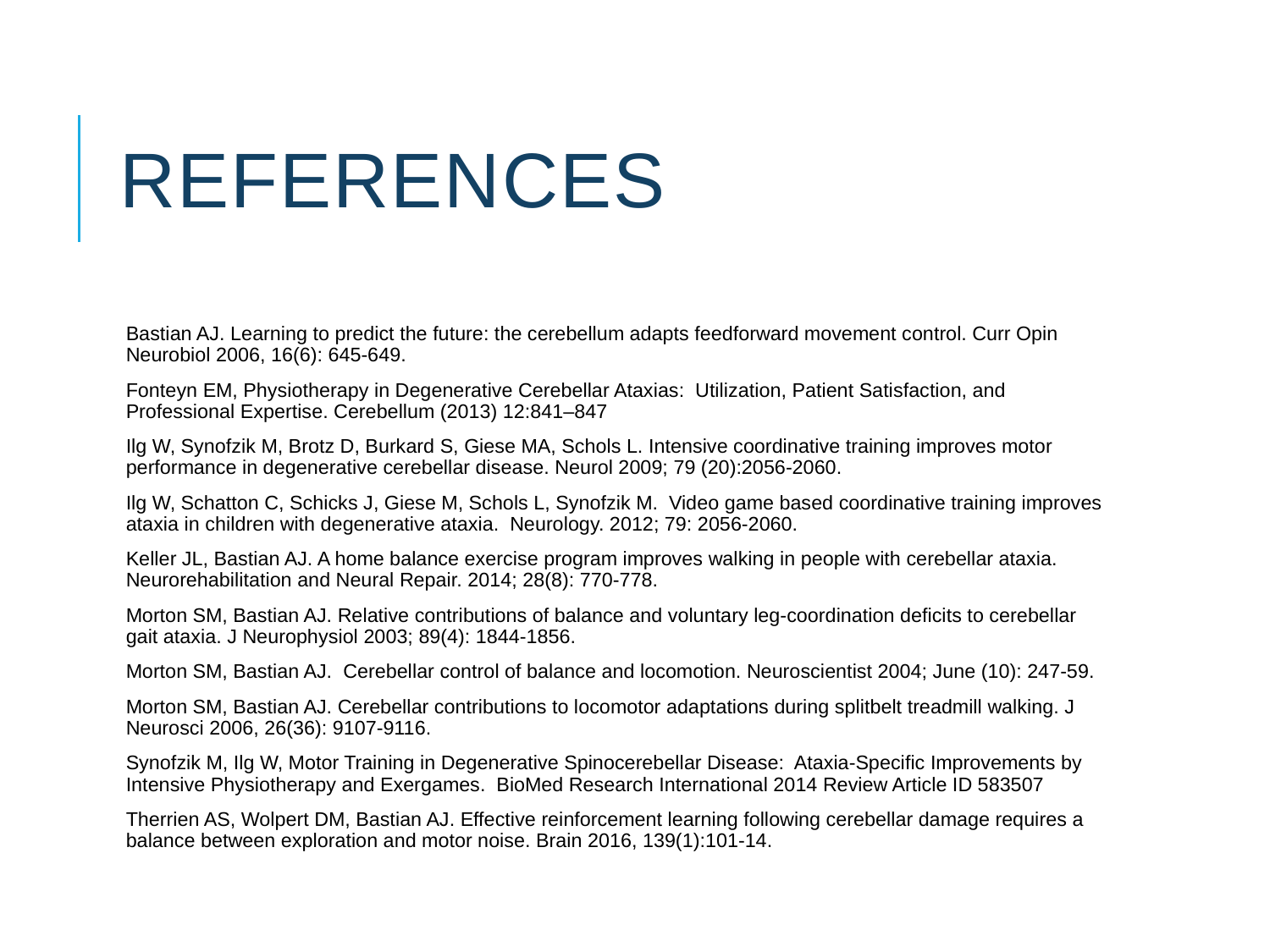

# References
Bastian AJ. Learning to predict the future: the cerebellum adapts feedforward movement control. Curr Opin Neurobiol 2006, 16(6): 645-649.
Fonteyn EM, Physiotherapy in Degenerative Cerebellar Ataxias:  Utilization, Patient Satisfaction, and Professional Expertise. Cerebellum (2013) 12:841–847
Ilg W, Synofzik M, Brotz D, Burkard S, Giese MA, Schols L. Intensive coordinative training improves motor performance in degenerative cerebellar disease. Neurol 2009; 79 (20):2056-2060.
Ilg W, Schatton C, Schicks J, Giese M, Schols L, Synofzik M.  Video game based coordinative training improves ataxia in children with degenerative ataxia.  Neurology. 2012; 79: 2056-2060.
Keller JL, Bastian AJ. A home balance exercise program improves walking in people with cerebellar ataxia. Neurorehabilitation and Neural Repair. 2014; 28(8): 770-778.
Morton SM, Bastian AJ. Relative contributions of balance and voluntary leg-coordination deficits to cerebellar gait ataxia. J Neurophysiol 2003; 89(4): 1844-1856.
Morton SM, Bastian AJ.  Cerebellar control of balance and locomotion. Neuroscientist 2004; June (10): 247-59.
Morton SM, Bastian AJ. Cerebellar contributions to locomotor adaptations during splitbelt treadmill walking. J Neurosci 2006, 26(36): 9107-9116.
Synofzik M, Ilg W, Motor Training in Degenerative Spinocerebellar Disease:  Ataxia-Specific Improvements by Intensive Physiotherapy and Exergames.  BioMed Research International 2014 Review Article ID 583507
Therrien AS, Wolpert DM, Bastian AJ. Effective reinforcement learning following cerebellar damage requires a balance between exploration and motor noise. Brain 2016, 139(1):101-14.